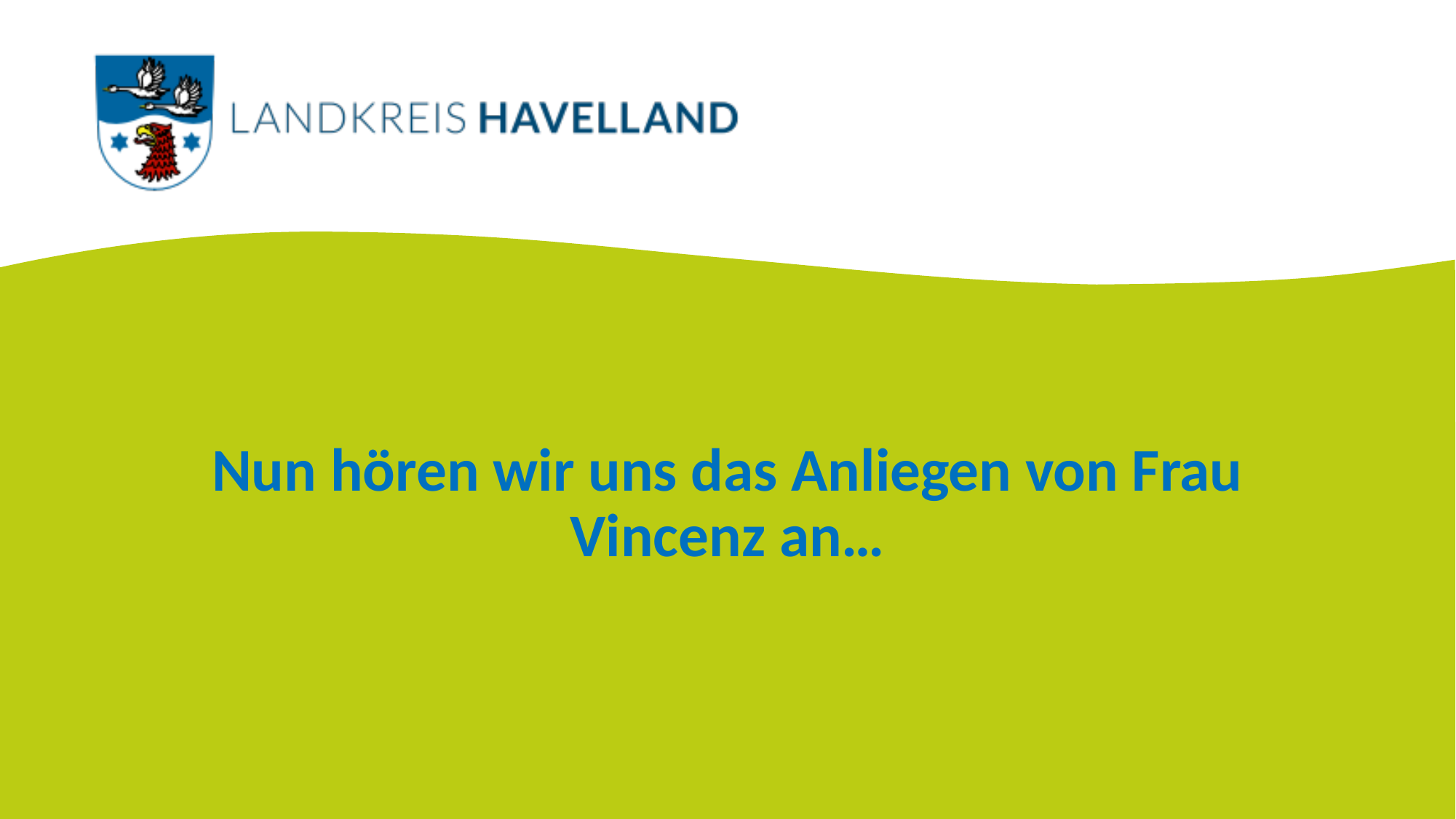

# Nun hören wir uns das Anliegen von Frau Vincenz an…